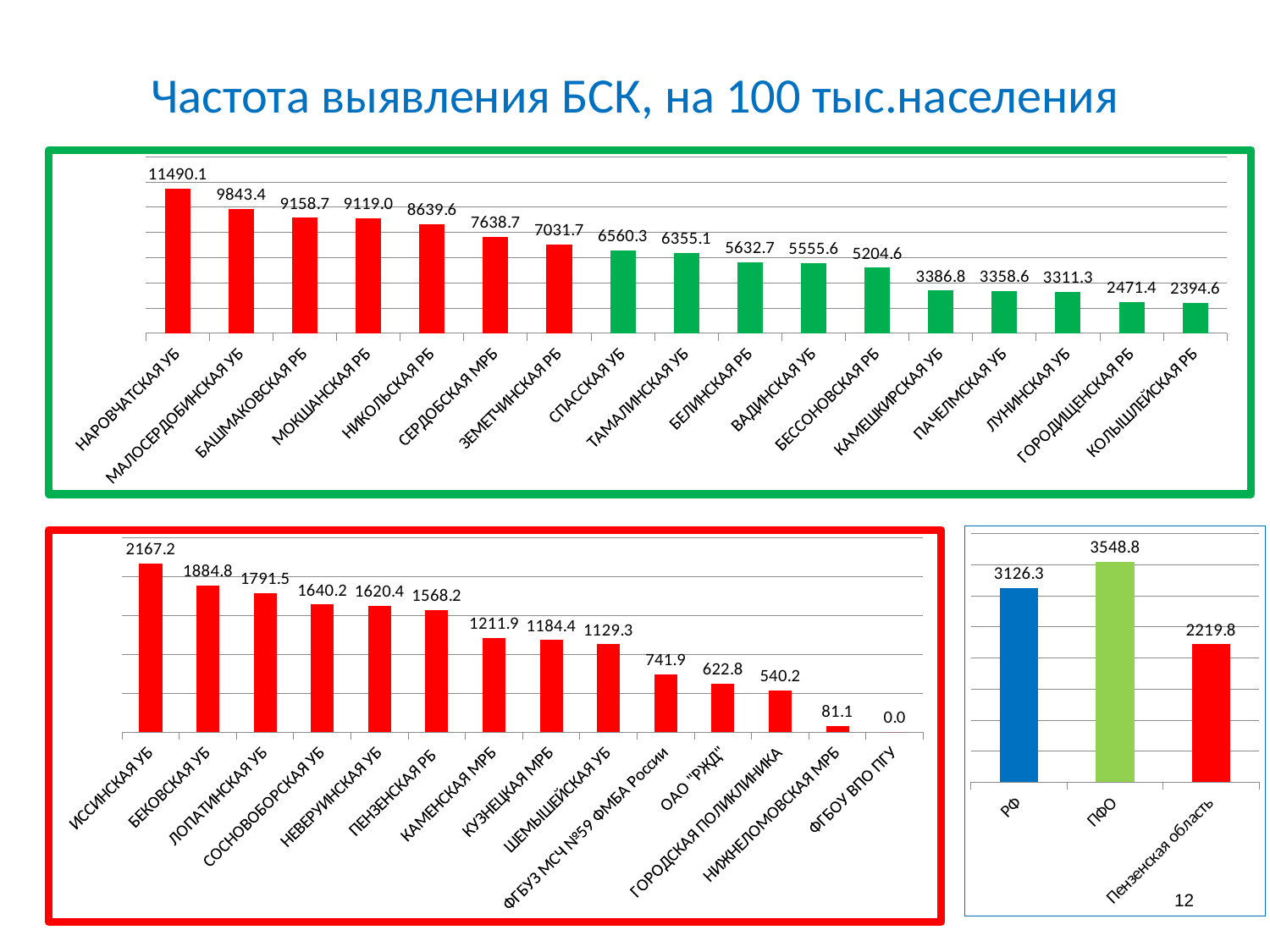

# Частота выявления БСК, на 100 тыс.населения

### Chart

| Category | Ряд 1 |
|---|---|
| НАРОВЧАТСКАЯ УБ | 11490.125673249551 |
| МАЛОСЕРДОБИНСКАЯ УБ | 9843.400447427293 |
| БАШМАКОВСКАЯ РБ | 9158.723580605056 |
| МОКШАНСКАЯ РБ | 9118.95783339047 |
| НИКОЛЬСКАЯ РБ | 8639.618138424821 |
| СЕРДОБСКАЯ МРБ | 7638.7328690181985 |
| ЗЕМЕТЧИНСКАЯ РБ | 7031.700288184438 |
|  СПАССКАЯ УБ | 6560.2836879432625 |
| ТАМАЛИНСКАЯ УБ | 6355.140186915888 |
| БЕЛИНСКАЯ РБ | 5632.716049382716 |
| ВАДИНСКАЯ УБ | 5555.555555555556 |
| БЕССОНОВСКАЯ РБ | 5204.608661104489 |
| КАМЕШКИРСКАЯ УБ | 3386.8092691622105 |
| ПАЧЕЛМСКАЯ УБ | 3358.6132177681475 |
| ЛУНИНСКАЯ УБ | 3311.2582781456954 |
| ГОРОДИЩЕНСКАЯ РБ | 2471.3547517411816 |
| КОЛЫШЛЕЙСКАЯ РБ | 2394.567548248749 |

### Chart

| Category | Ряд 1 |
|---|---|
| ИССИНСКАЯ УБ | 2167.1826625387 |
| БЕКОВСКАЯ УБ | 1884.8167539267015 |
| ЛОПАТИНСКАЯ УБ | 1791.530944625407 |
| СОСНОВОБОРСКАЯ УБ | 1640.1590457256461 |
| НЕВЕРУИНСКАЯ УБ | 1620.3703703703704 |
| ПЕНЗЕНСКАЯ РБ  | 1568.1544028950543 |
| КАМЕНСКАЯ МРБ | 1211.867948182198 |
| КУЗНЕЦКАЯ МРБ | 1184.4331641285955 |
| ШЕМЫШЕЙСКАЯ УБ | 1129.305477131564 |
| ФГБУЗ МСЧ №59 ФМБА России | 741.9183889772125 |
| ОАО "РЖД" | 622.8373702422145 |
| ГОРОДСКАЯ ПОЛИКЛИНИКА | 540.2000458120181 |
| НИЖНЕЛОМОВСКАЯ МРБ | 81.10300081103001 |
| ФГБОУ ВПО ПГУ | 0.0 |

### Chart

| Category | Ряд 1 |
|---|---|
| РФ | 3126.3 |
| ПФО | 3548.8 |
| Пензенская область | 2219.8 |
12